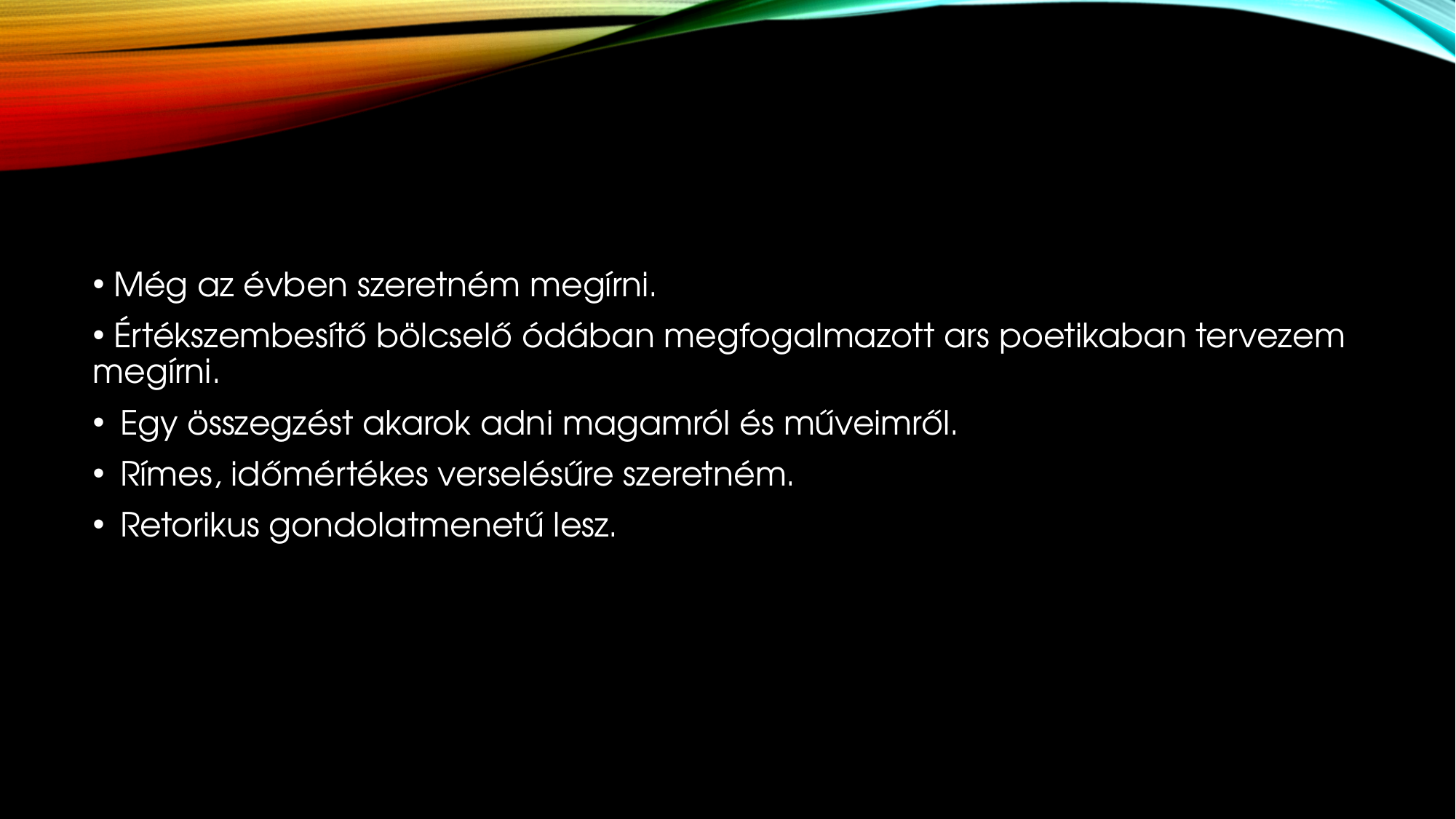

Még az évben szeretném megírni.
 Értékszembesítő bölcselő ódában megfogalmazott ars poetikaban tervezem megírni.
Egy összegzést akarok adni magamról és műveimről.
Rímes, időmértékes verselésűre szeretném.
Retorikus gondolatmenetű lesz.